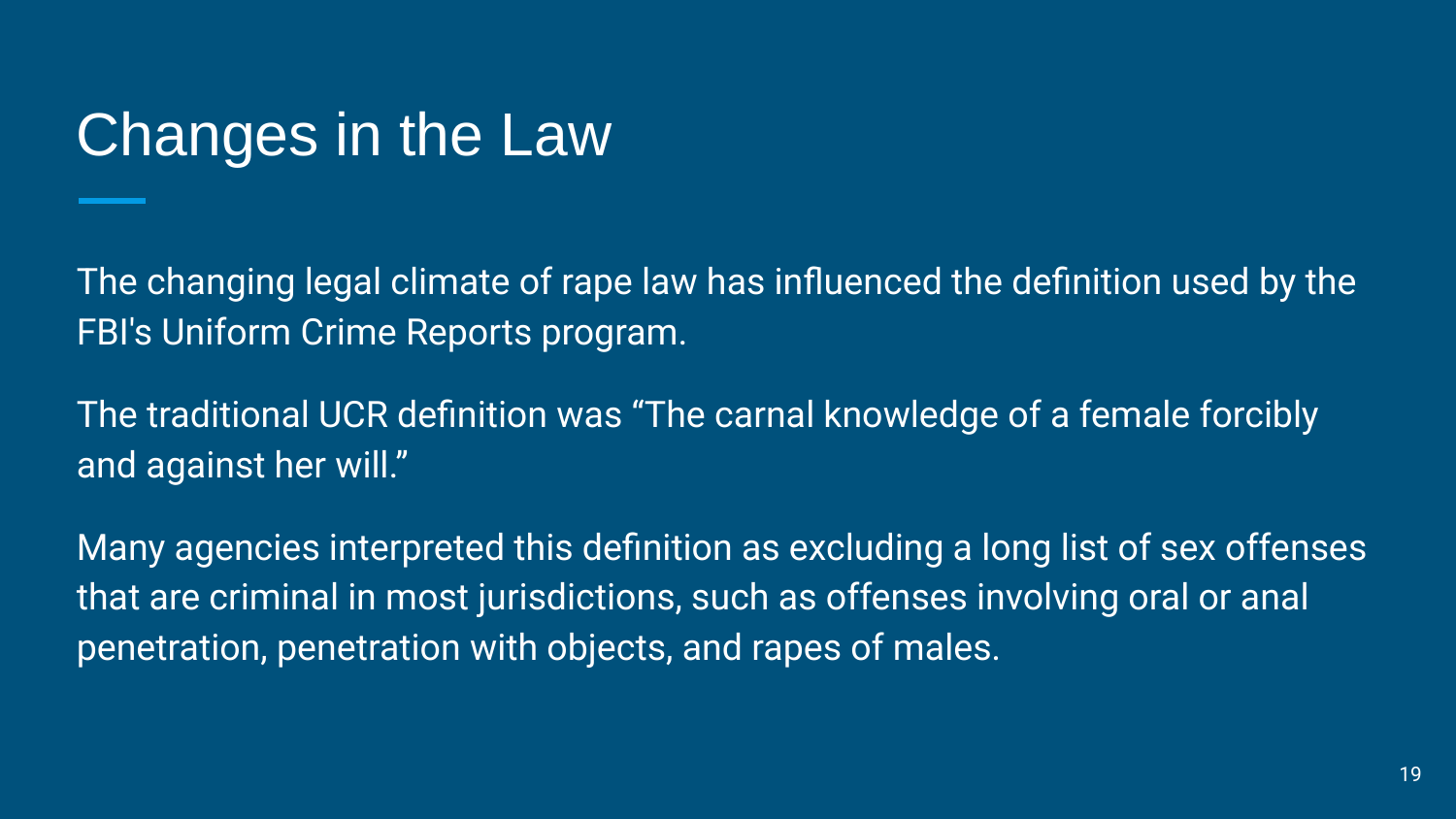

# Changes in the Law
The changing legal climate of rape law has influenced the definition used by the FBI's Uniform Crime Reports program.
The traditional UCR definition was “The carnal knowledge of a female forcibly and against her will.”
Many agencies interpreted this definition as excluding a long list of sex offenses that are criminal in most jurisdictions, such as offenses involving oral or anal penetration, penetration with objects, and rapes of males.
19